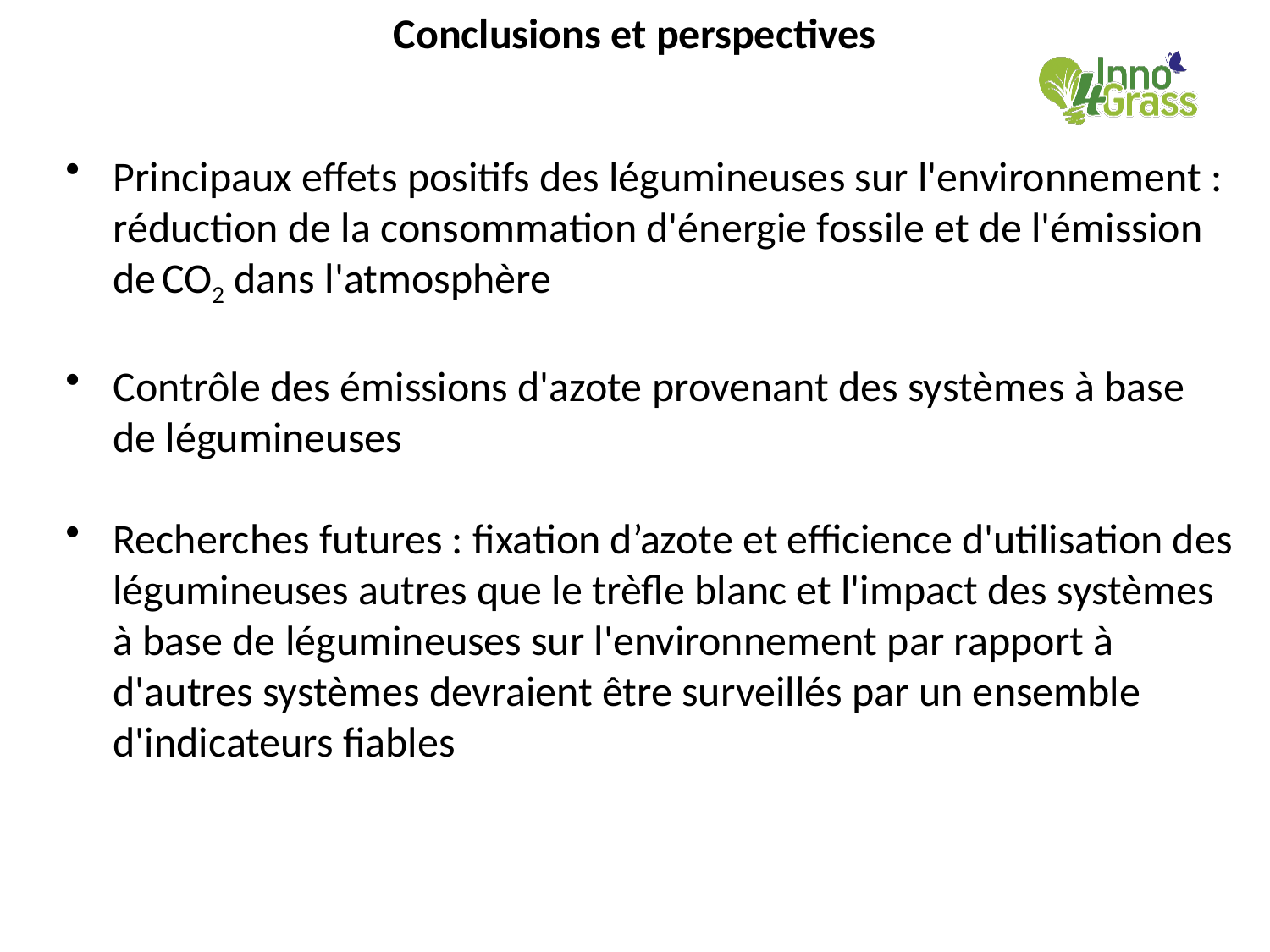

Conclusions et perspectives
#
Principaux effets positifs des légumineuses sur l'environnement : réduction de la consommation d'énergie fossile et de l'émission de CO2 dans l'atmosphère

Contrôle des émissions d'azote provenant des systèmes à base de légumineuses

Recherches futures : fixation d’azote et efficience d'utilisation des légumineuses autres que le trèfle blanc et l'impact des systèmes à base de légumineuses sur l'environnement par rapport à d'autres systèmes devraient être surveillés par un ensemble d'indicateurs fiables